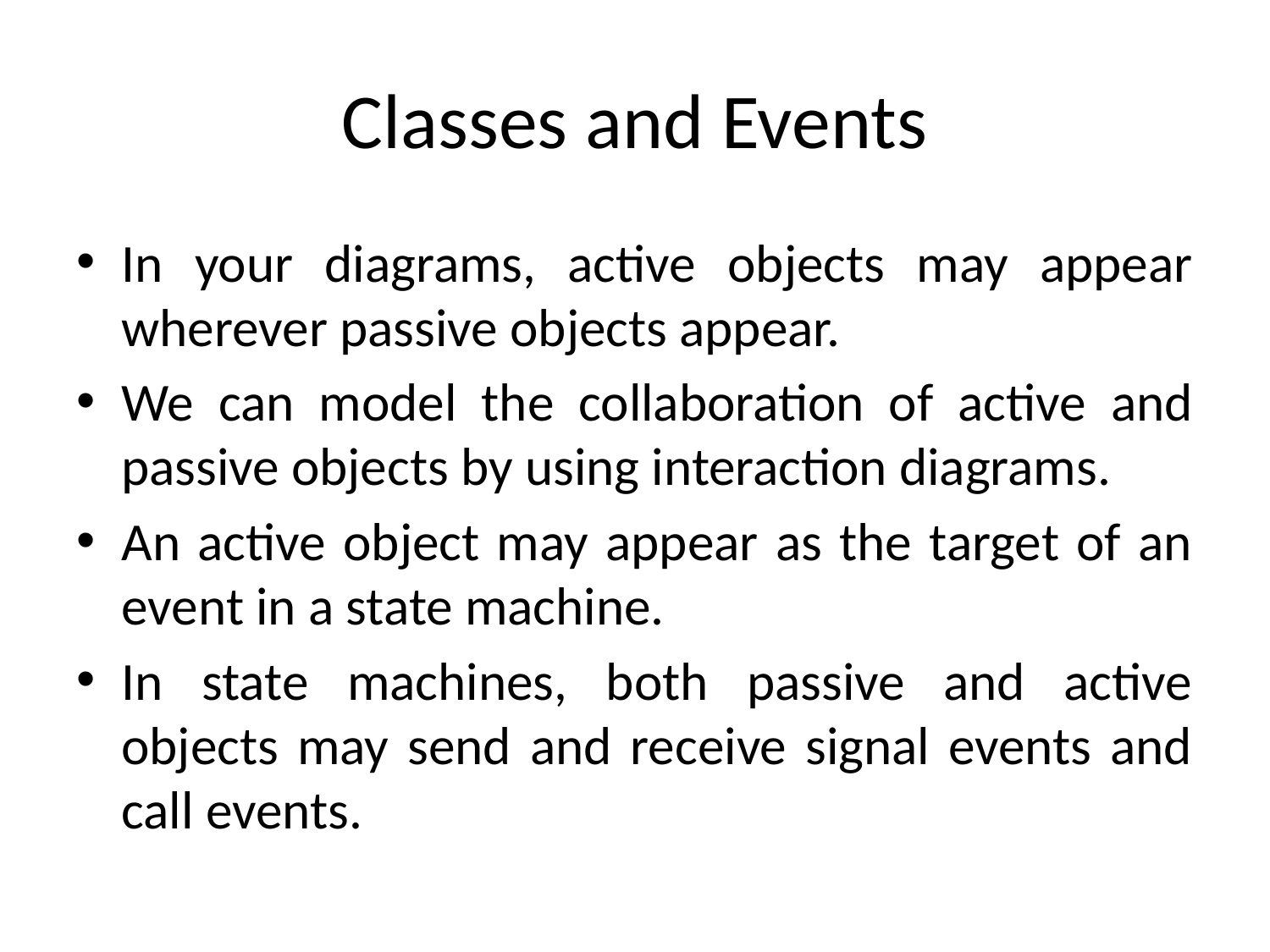

# Classes and Events
In your diagrams, active objects may appear wherever passive objects appear.
We can model the collaboration of active and passive objects by using interaction diagrams.
An active object may appear as the target of an event in a state machine.
In state machines, both passive and active objects may send and receive signal events and call events.